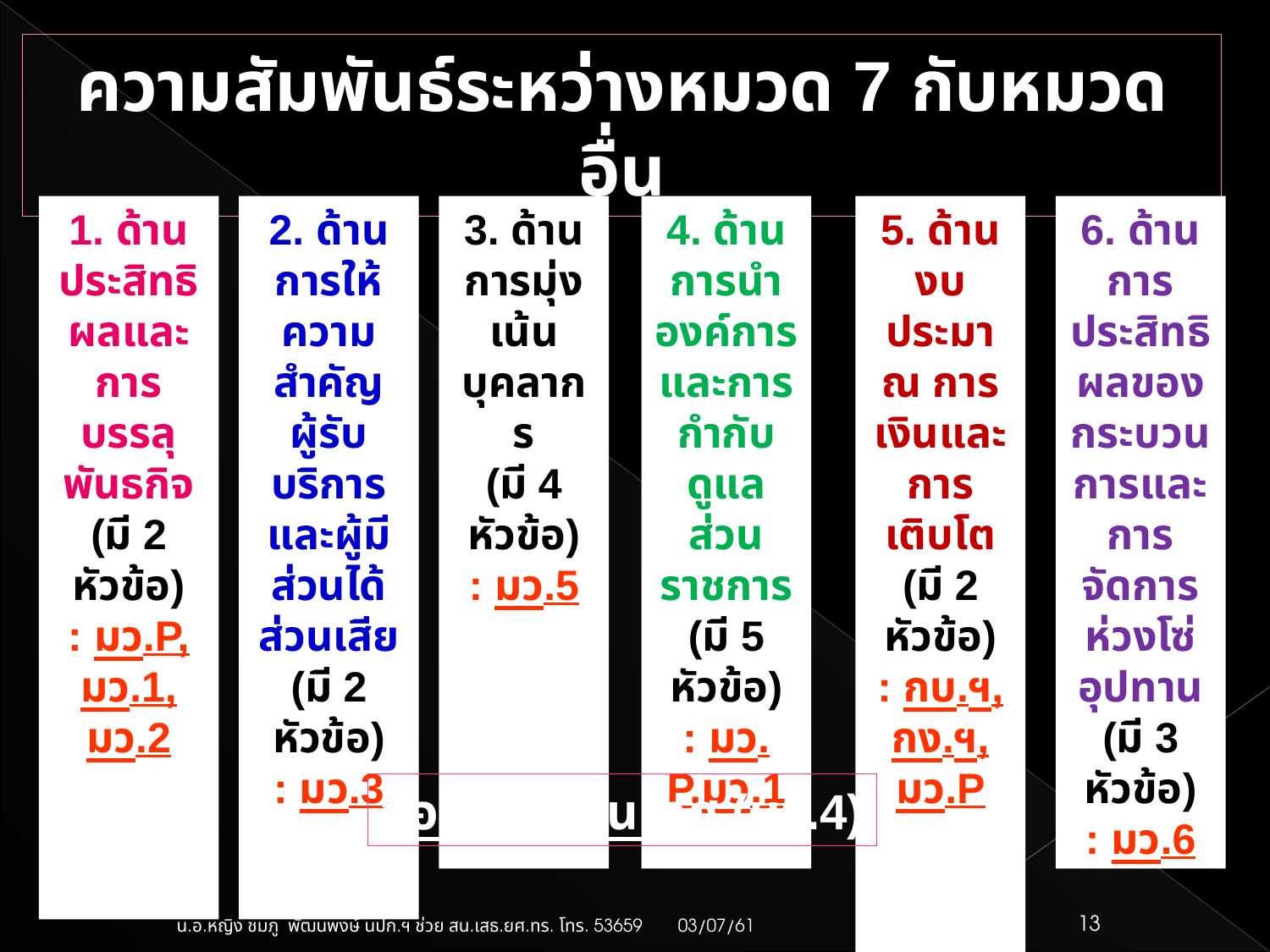

ความสัมพันธ์ระหว่างหมวด 7 กับหมวดอื่น
1. ด้านประสิทธิผลและการบรรลุพันธกิจ
(มี 2 หัวข้อ)
: มว.P, มว.1, มว.2

2. ด้าน
การให้ความ
สำคัญผู้รับบริการและผู้มีส่วนได้ส่วนเสีย
(มี 2 หัวข้อ)
: มว.3

3. ด้าน
การมุ่งเน้นบุคลากร
(มี 4 หัวข้อ)
: มว.5

4. ด้าน
การนำองค์การและการกำกับดูแลส่วนราชการ
(มี 5 หัวข้อ)
: มว. P,มว.1

5. ด้านงบประมาณ การเงินและการเติบโต
(มี 2 หัวข้อ)
: กบ.ฯ, กง.ฯ, มว.P

6. ด้าน
การประสิทธิผลของกระบวนการและการจัดการห่วงโซ่อุปทาน
(มี 3 หัวข้อ)
: มว.6
ข้อมูลสารสนเทศ (มว.4)
03/07/61
13
น.อ.หญิง ชมภู  พัฒนพงษ์ นปก.ฯ ช่วย สน.เสธ.ยศ.ทร. โทร. 53659